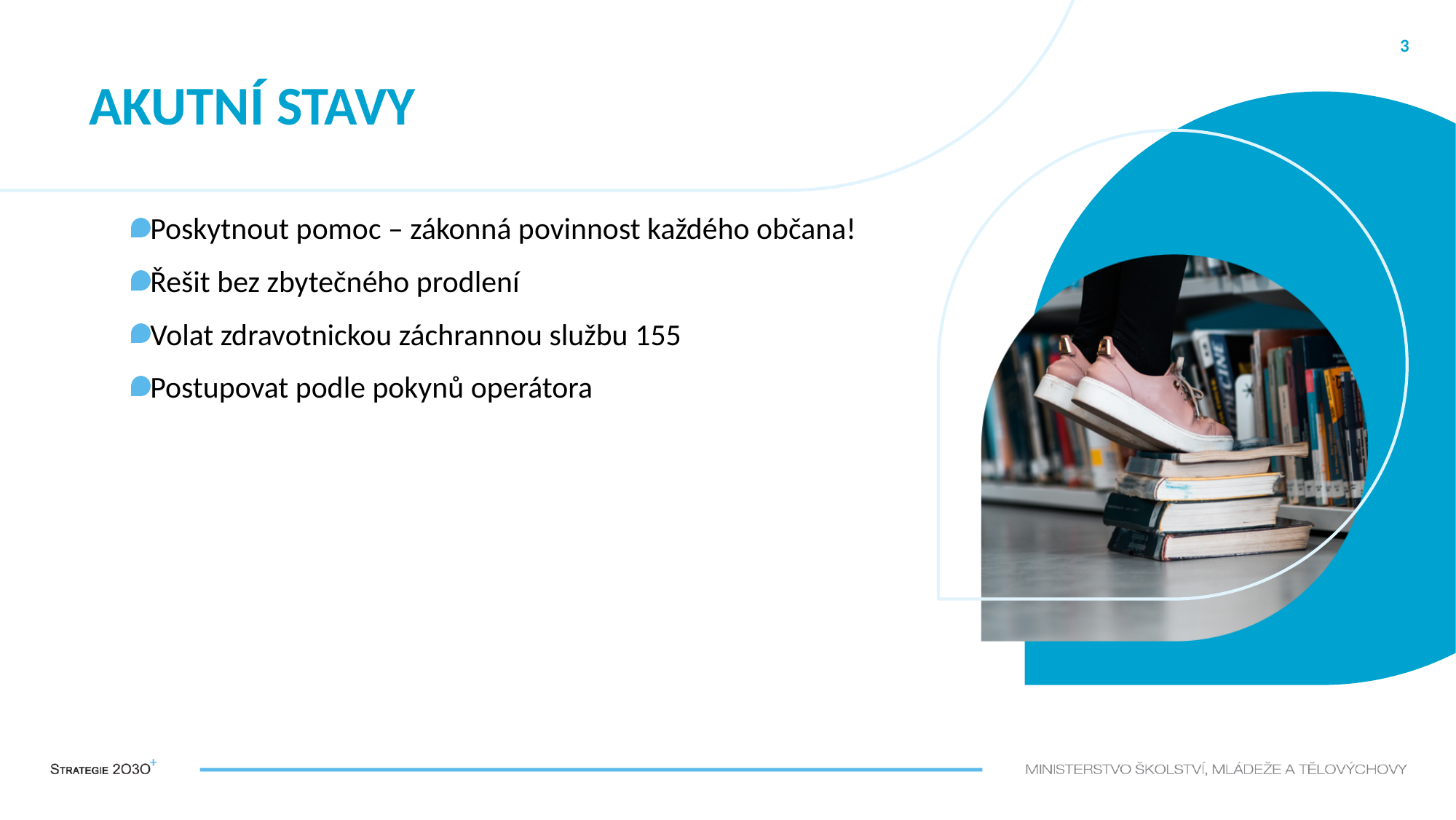

3
# Akutní stavy
Poskytnout pomoc – zákonná povinnost každého občana!
Řešit bez zbytečného prodlení
Volat zdravotnickou záchrannou službu 155
Postupovat podle pokynů operátora